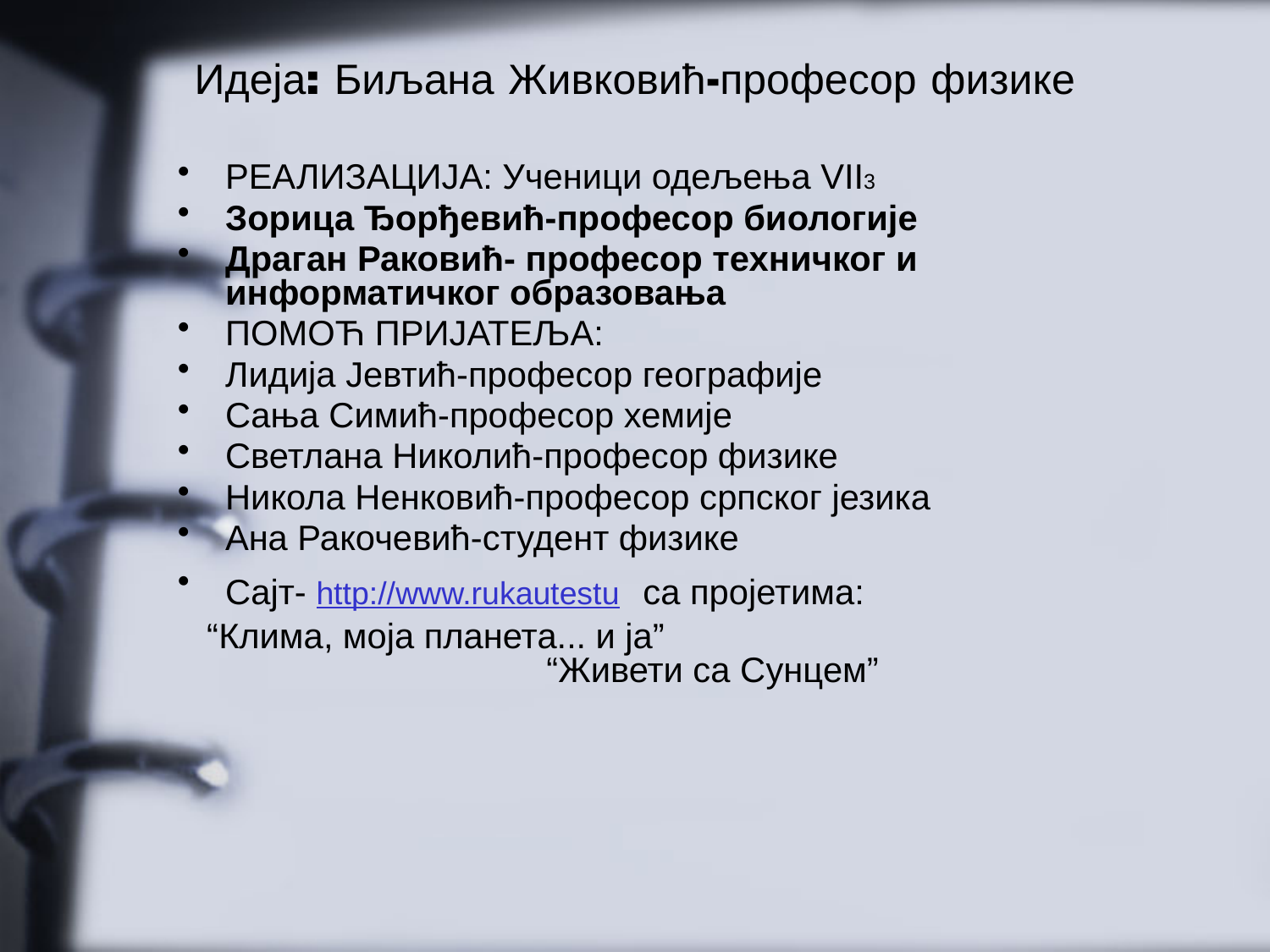

# Идеја: Биљана Живковић-професор физике
РЕАЛИЗАЦИЈА: Ученици одељења VII3
Зорица Ђорђевић-професор биологије
Драган Раковић- професор техничког и информатичког образовања
ПОМОЋ ПРИЈАТЕЉА:
Лидија Јевтић-професор географије
Сања Симић-професор хемије
Светлана Николић-професор физике
Никола Ненковић-професор српског језика
Ана Ракочевић-студент физике
Сајт- http://www.rukautestu  са пројетима:
   “Клима, моја планета... и ја”                                                                                        “Живети са Сунцем”